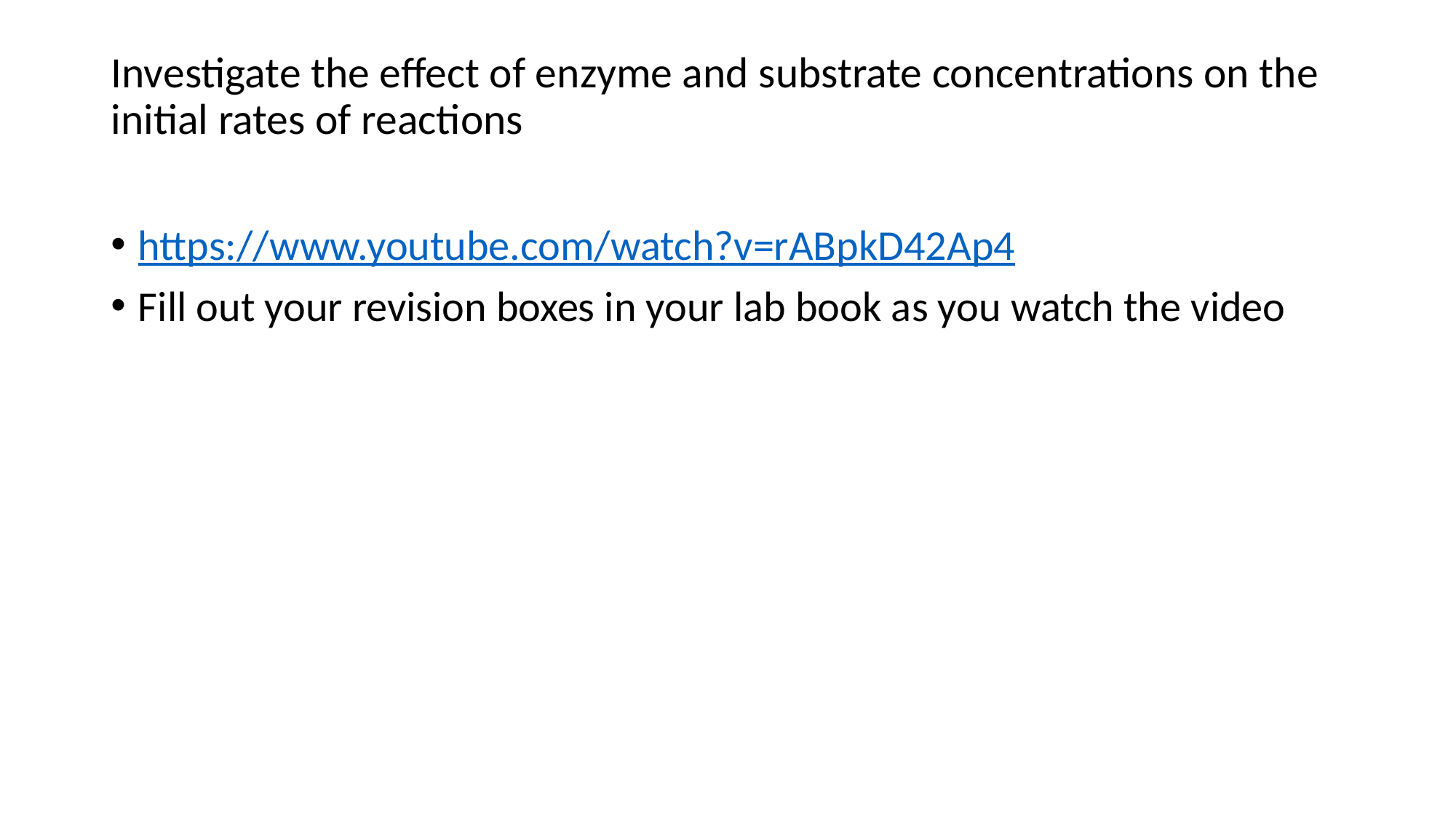

# Investigate the effect of enzyme and substrate concentrations on the initial rates of reactions
https://www.youtube.com/watch?v=rABpkD42Ap4
Fill out your revision boxes in your lab book as you watch the video